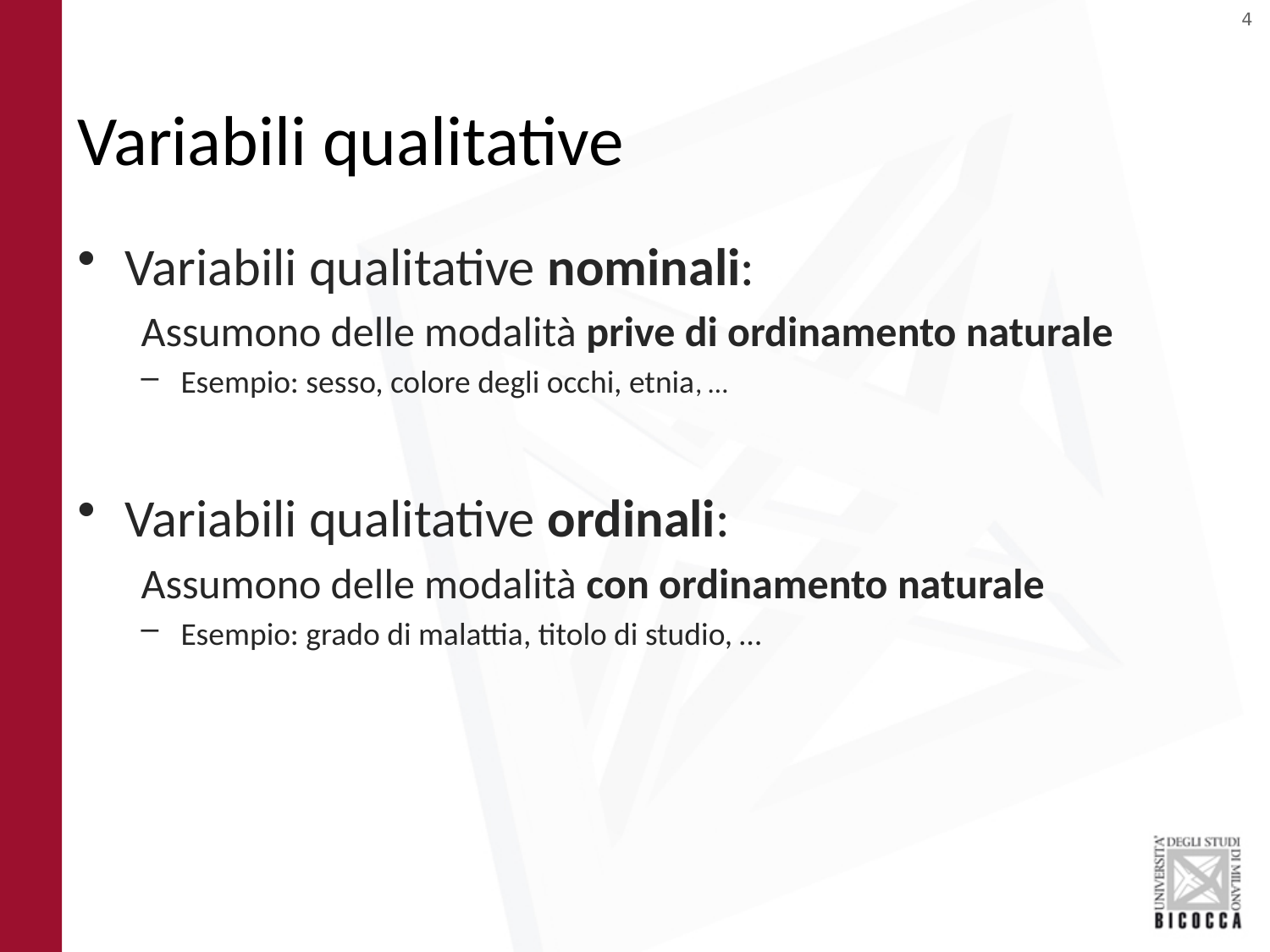

# Variabili qualitative
Variabili qualitative nominali:
Assumono delle modalità prive di ordinamento naturale
Esempio: sesso, colore degli occhi, etnia, …

Variabili qualitative ordinali:
Assumono delle modalità con ordinamento naturale
Esempio: grado di malattia, titolo di studio, …